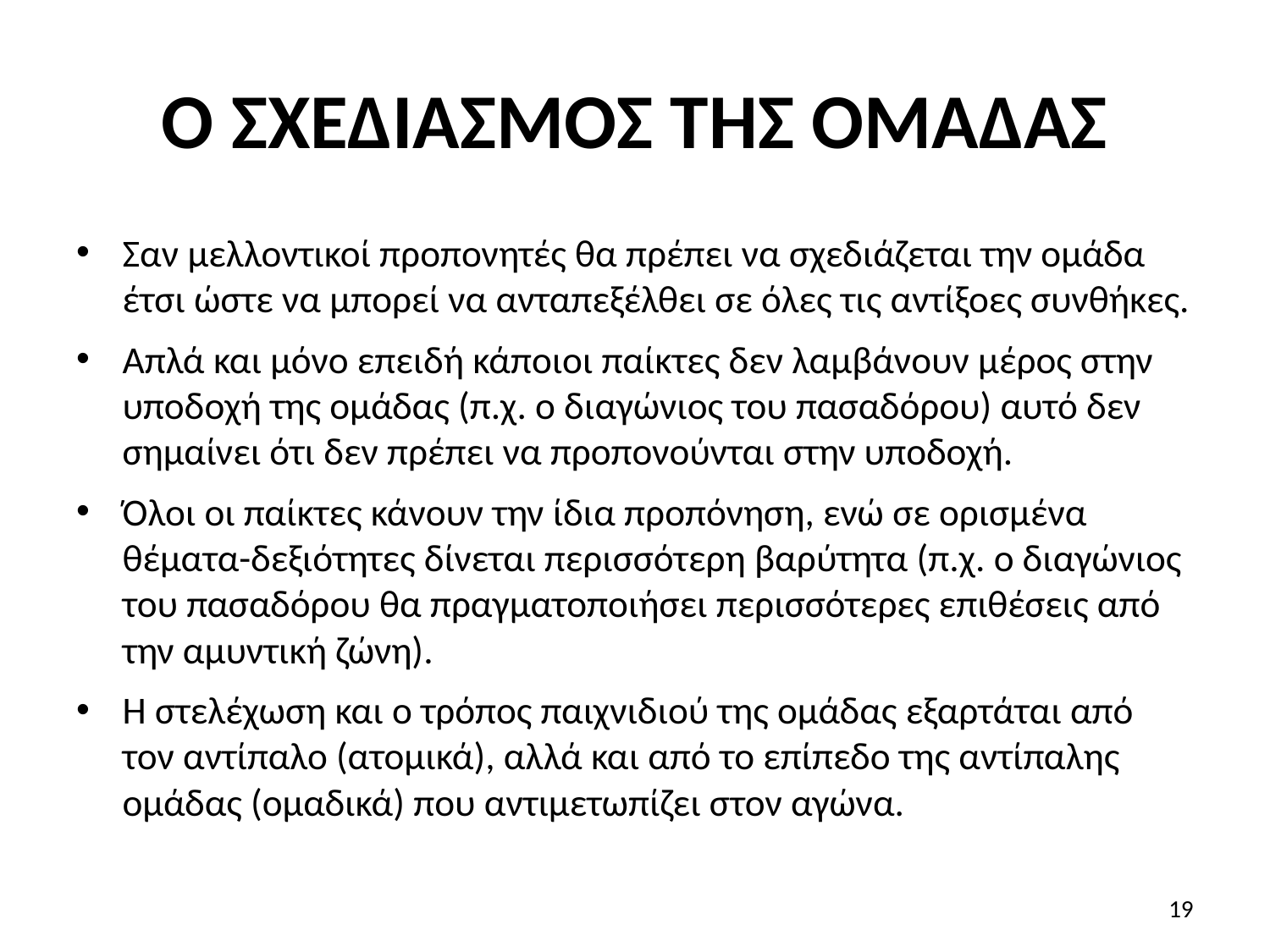

# Ο ΣΧΕΔΙΑΣΜΟΣ ΤΗΣ ΟΜΑΔΑΣ
Σαν μελλοντικοί προπονητές θα πρέπει να σχεδιάζεται την ομάδα έτσι ώστε να μπορεί να ανταπεξέλθει σε όλες τις αντίξοες συνθήκες.
Απλά και μόνο επειδή κάποιοι παίκτες δεν λαμβάνουν μέρος στην υποδοχή της ομάδας (π.χ. ο διαγώνιος του πασαδόρου) αυτό δεν σημαίνει ότι δεν πρέπει να προπονούνται στην υποδοχή.
Όλοι οι παίκτες κάνουν την ίδια προπόνηση, ενώ σε ορισμένα θέματα-δεξιότητες δίνεται περισσότερη βαρύτητα (π.χ. ο διαγώνιος του πασαδόρου θα πραγματοποιήσει περισσότερες επιθέσεις από την αμυντική ζώνη).
Η στελέχωση και ο τρόπος παιχνιδιού της ομάδας εξαρτάται από τον αντίπαλο (ατομικά), αλλά και από το επίπεδο της αντίπαλης ομάδας (ομαδικά) που αντιμετωπίζει στον αγώνα.
19